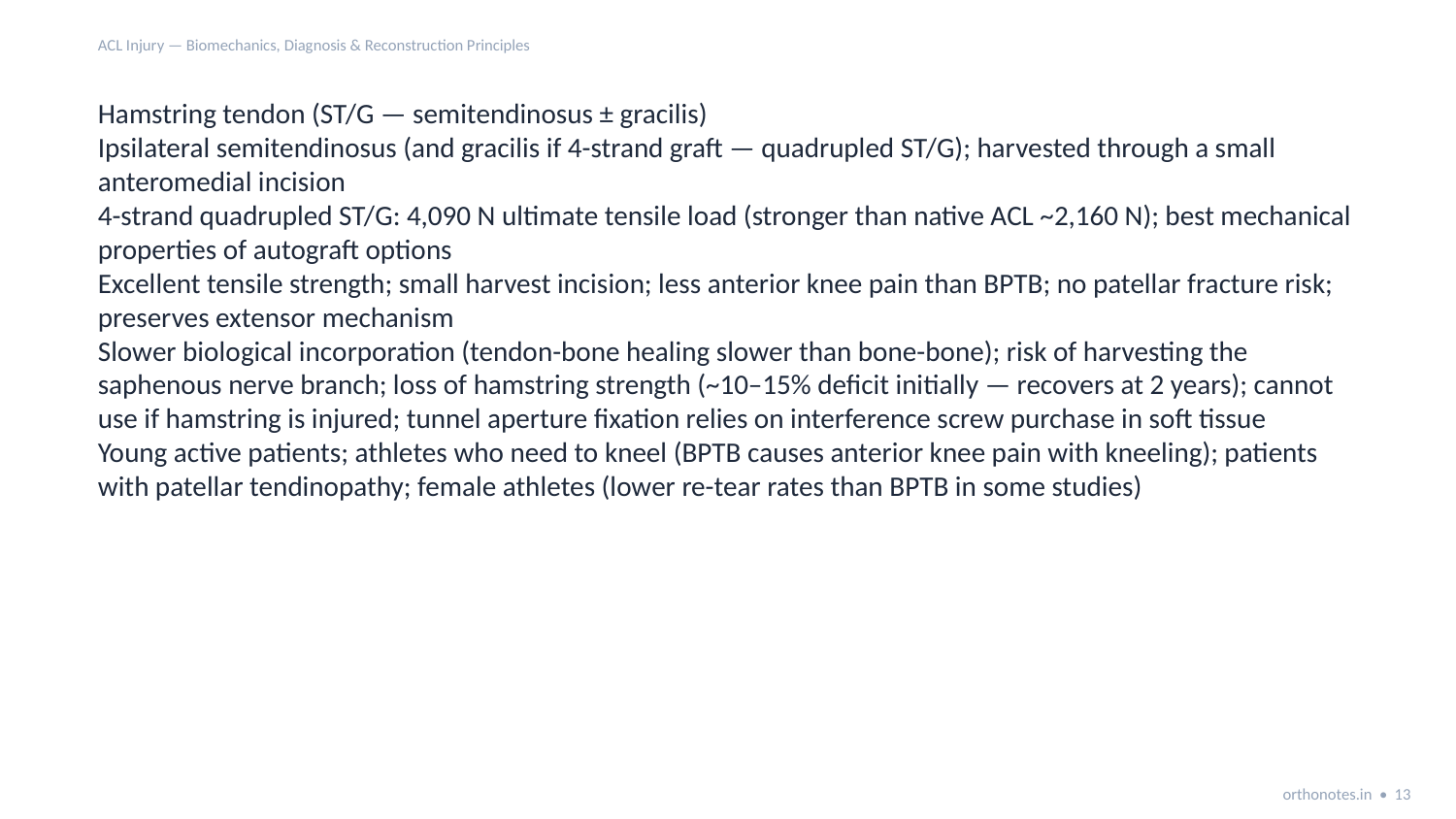

ACL Injury — Biomechanics, Diagnosis & Reconstruction Principles
Hamstring tendon (ST/G — semitendinosus ± gracilis)
Ipsilateral semitendinosus (and gracilis if 4-strand graft — quadrupled ST/G); harvested through a small anteromedial incision
4-strand quadrupled ST/G: 4,090 N ultimate tensile load (stronger than native ACL ~2,160 N); best mechanical properties of autograft options
Excellent tensile strength; small harvest incision; less anterior knee pain than BPTB; no patellar fracture risk; preserves extensor mechanism
Slower biological incorporation (tendon-bone healing slower than bone-bone); risk of harvesting the saphenous nerve branch; loss of hamstring strength (~10–15% deficit initially — recovers at 2 years); cannot use if hamstring is injured; tunnel aperture fixation relies on interference screw purchase in soft tissue
Young active patients; athletes who need to kneel (BPTB causes anterior knee pain with kneeling); patients with patellar tendinopathy; female athletes (lower re-tear rates than BPTB in some studies)
orthonotes.in  •  13